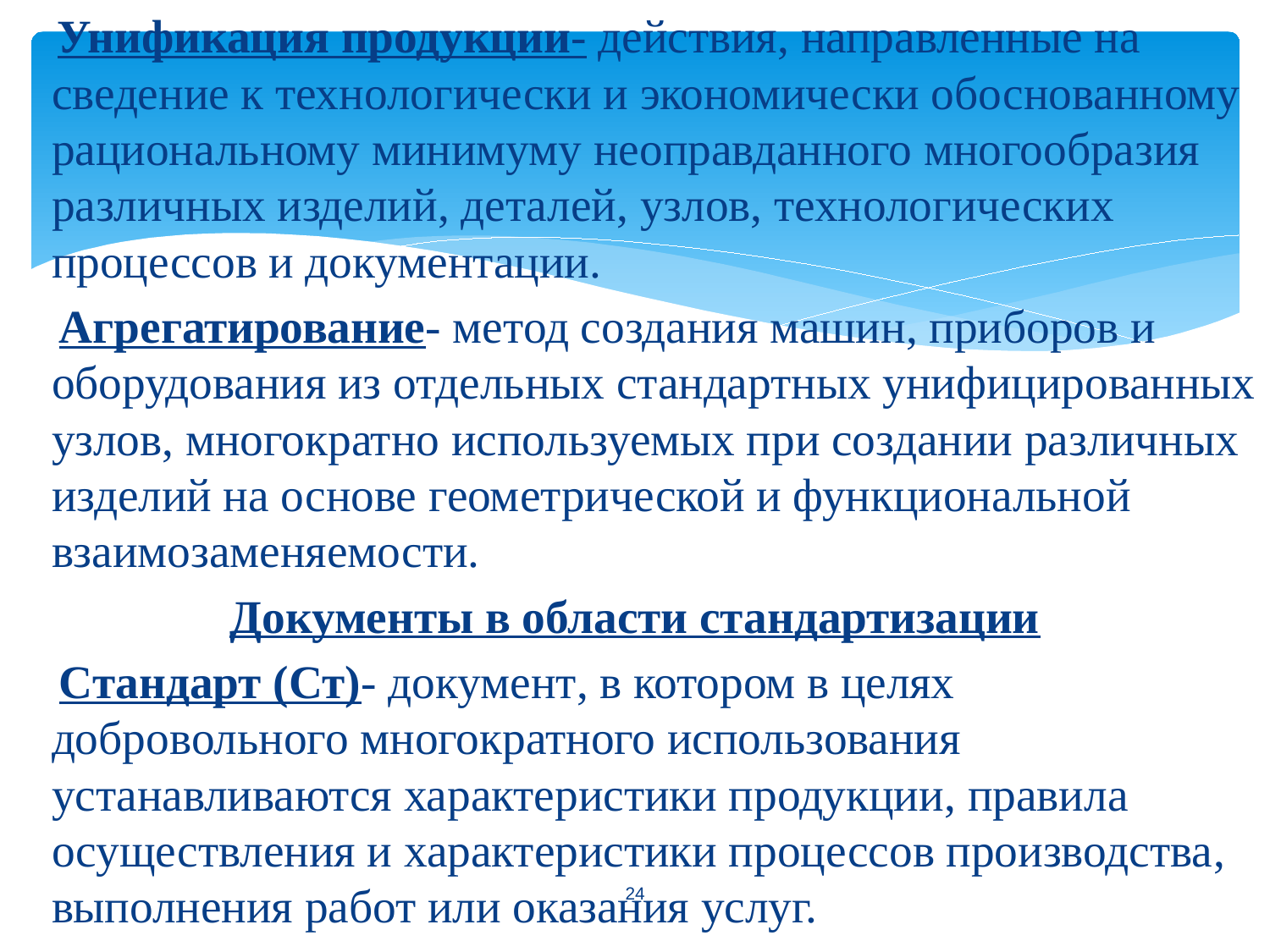

Унификация продукции- действия, направленные на сведение к технологически и экономически обоснованному рациональному минимуму неоправданного многообразия различных изделий, деталей, узлов, технологических процессов и документации.
    Агрегатирование- метод создания машин, приборов и оборудования из отдельных стандартных унифицированных узлов, многократно используемых при создании различных изделий на основе геометрической и функциональной взаимозаменяемости.
Документы в области стандартизации
    Стандарт (Ст)- документ, в котором в целях добровольного многократного использования устанавливаются характеристики продукции, правила осуществления и характеристики процессов производства, выполнения работ или оказания услуг.
24